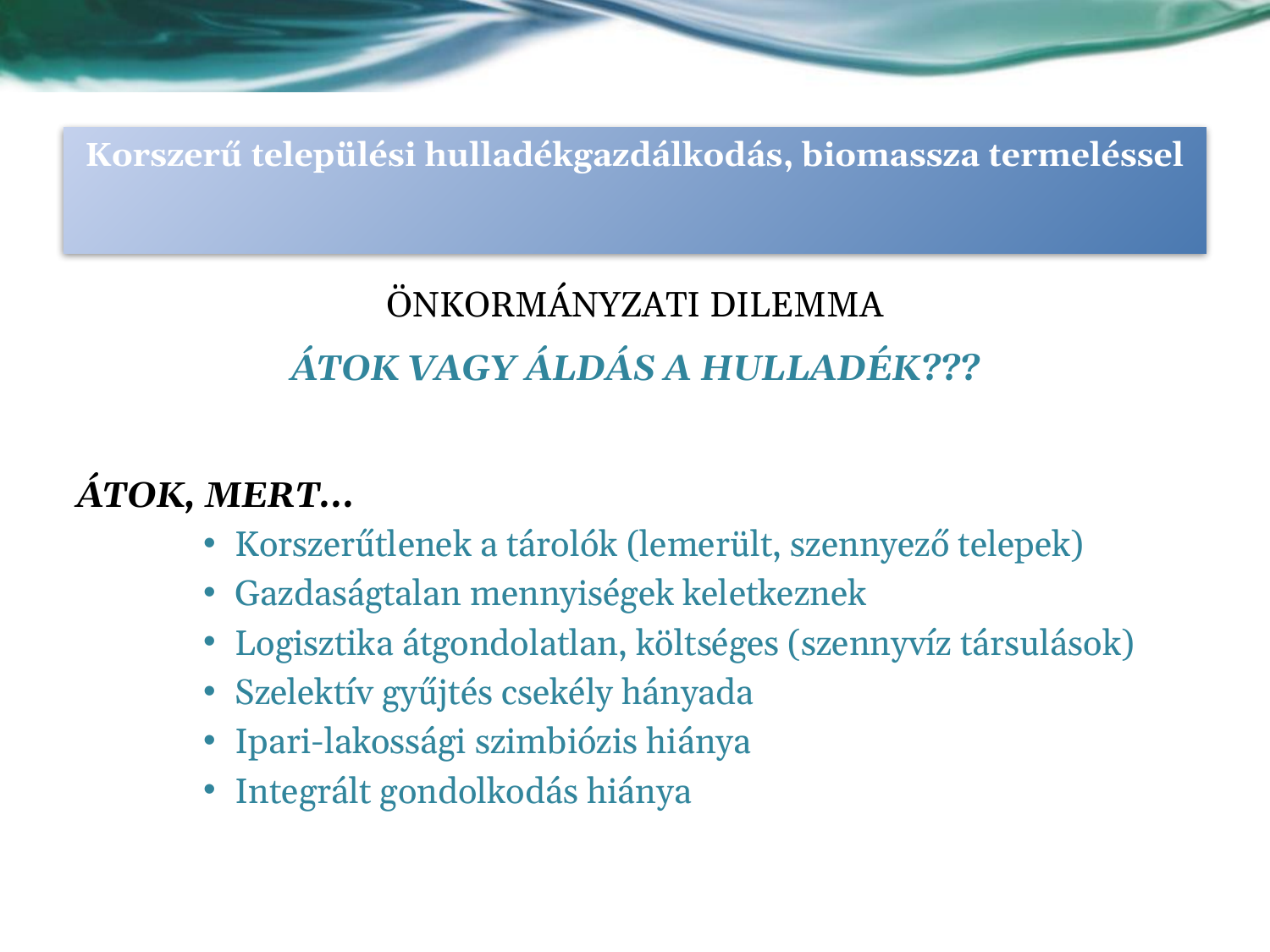

# Korszerű települési hulladékgazdálkodás, biomassza termeléssel
ÖNKORMÁNYZATI DILEMMA
ÁTOK VAGY ÁLDÁS A HULLADÉK???

ÁTOK, MERT...
Korszerűtlenek a tárolók (lemerült, szennyező telepek)
Gazdaságtalan mennyiségek keletkeznek
Logisztika átgondolatlan, költséges (szennyvíz társulások)
Szelektív gyűjtés csekély hányada
Ipari-lakossági szimbiózis hiánya
Integrált gondolkodás hiánya